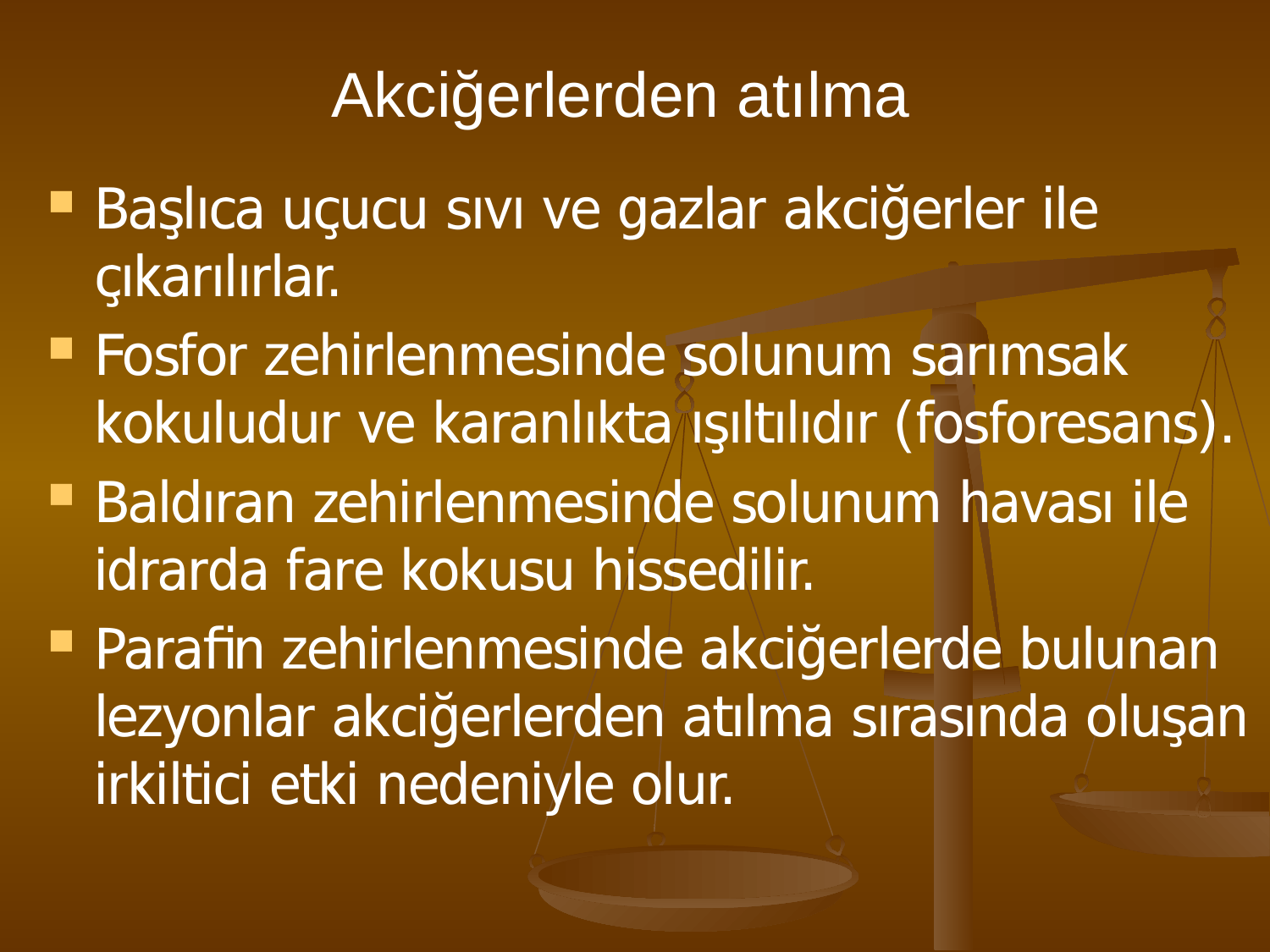

# Akciğerlerden atılma
Başlıca uçucu sıvı ve gazlar akciğerler ile çıkarılırlar.
Fosfor zehirlenmesinde solunum sarımsak kokuludur ve karanlıkta ışıltılıdır (fosforesans).
Baldıran zehirlenmesinde solunum havası ile idrarda fare kokusu hissedilir.
Parafin zehirlenmesinde akciğerlerde bulunan lezyonlar akciğerlerden atılma sırasında oluşan irkiltici etki nedeniyle olur.